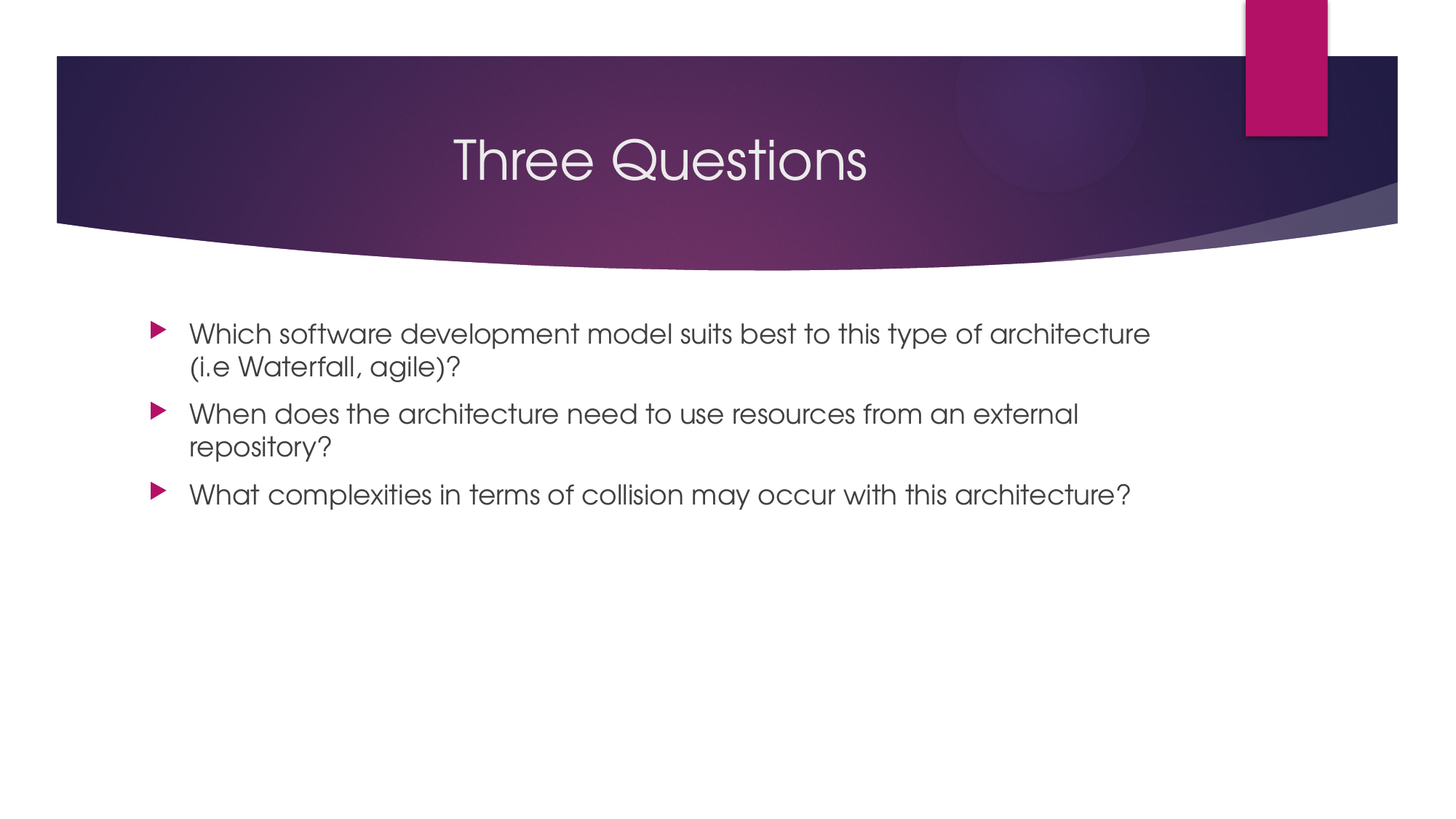

# Three Questions
Which software development model suits best to this type of architecture (i.e Waterfall, agile)?
When does the architecture need to use resources from an external repository?
What complexities in terms of collision may occur with this architecture?